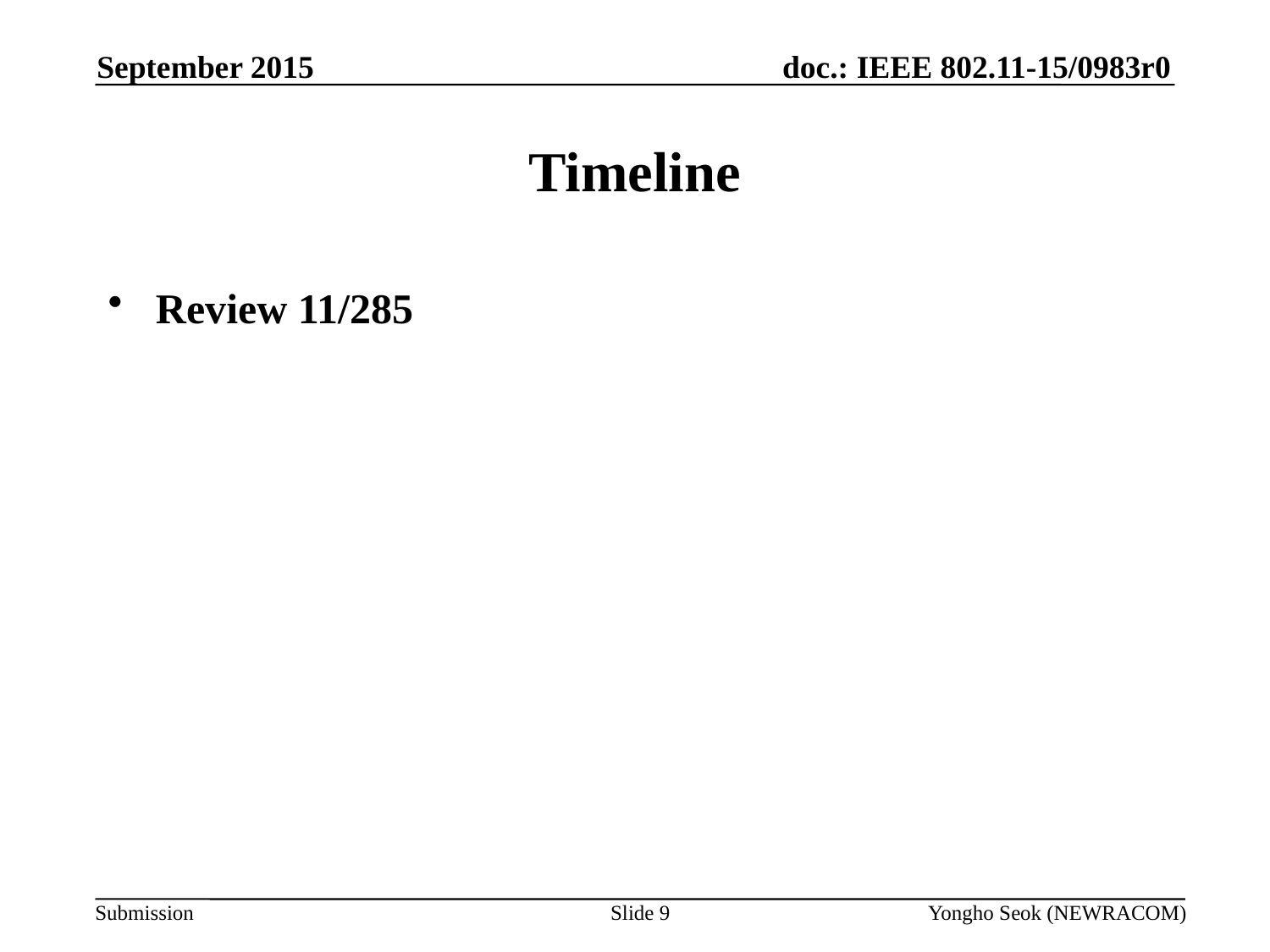

September 2015
# Timeline
Review 11/285

Slide 9
Yongho Seok (NEWRACOM)